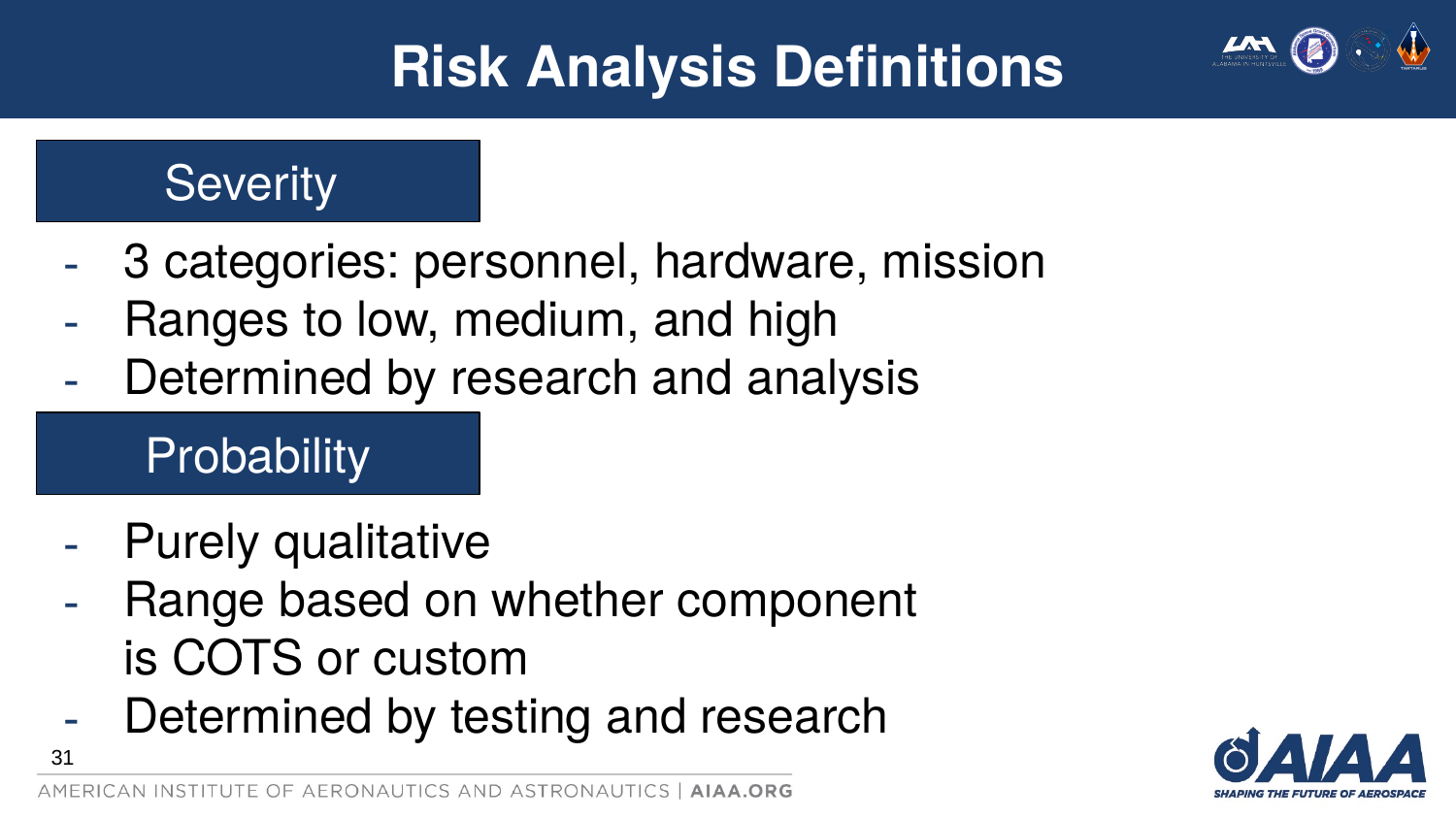

# Risk Analysis Definitions
Severity
3 categories: personnel, hardware, mission
Ranges to low, medium, and high
Determined by research and analysis
Probability

Purely qualitative
Range based on whether component is COTS or custom
Determined by testing and research
31